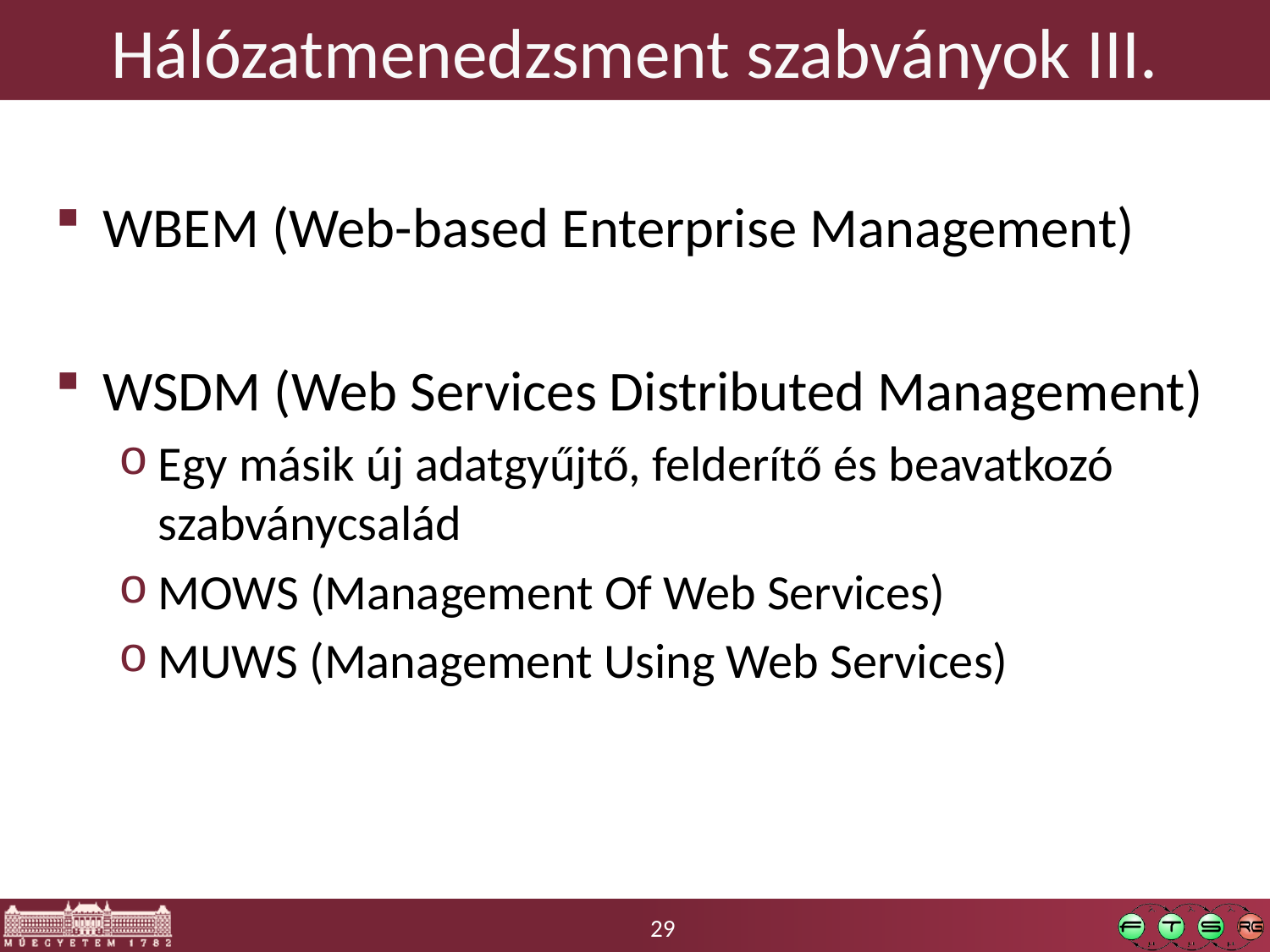

# Hálózatmenedzsment szabványok III.

WBEM (Web-based Enterprise Management)

WSDM (Web Services Distributed Management)
Egy másik új adatgyűjtő, felderítő és beavatkozó szabványcsalád
MOWS (Management Of Web Services)
MUWS (Management Using Web Services)